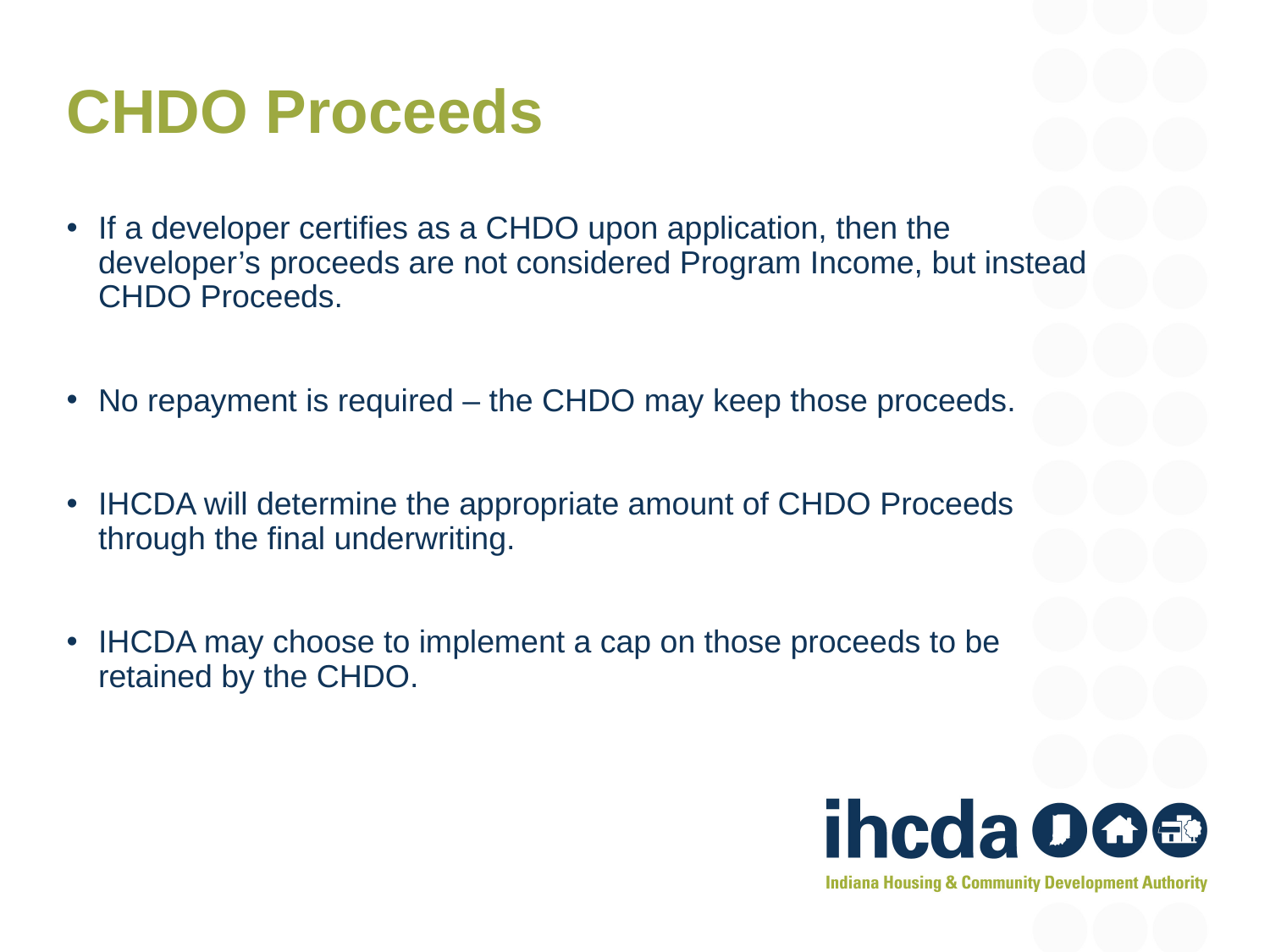

CHDO Proceeds
If a developer certifies as a CHDO upon application, then the developer’s proceeds are not considered Program Income, but instead CHDO Proceeds.

No repayment is required – the CHDO may keep those proceeds.

IHCDA will determine the appropriate amount of CHDO Proceeds through the final underwriting.

IHCDA may choose to implement a cap on those proceeds to be retained by the CHDO.